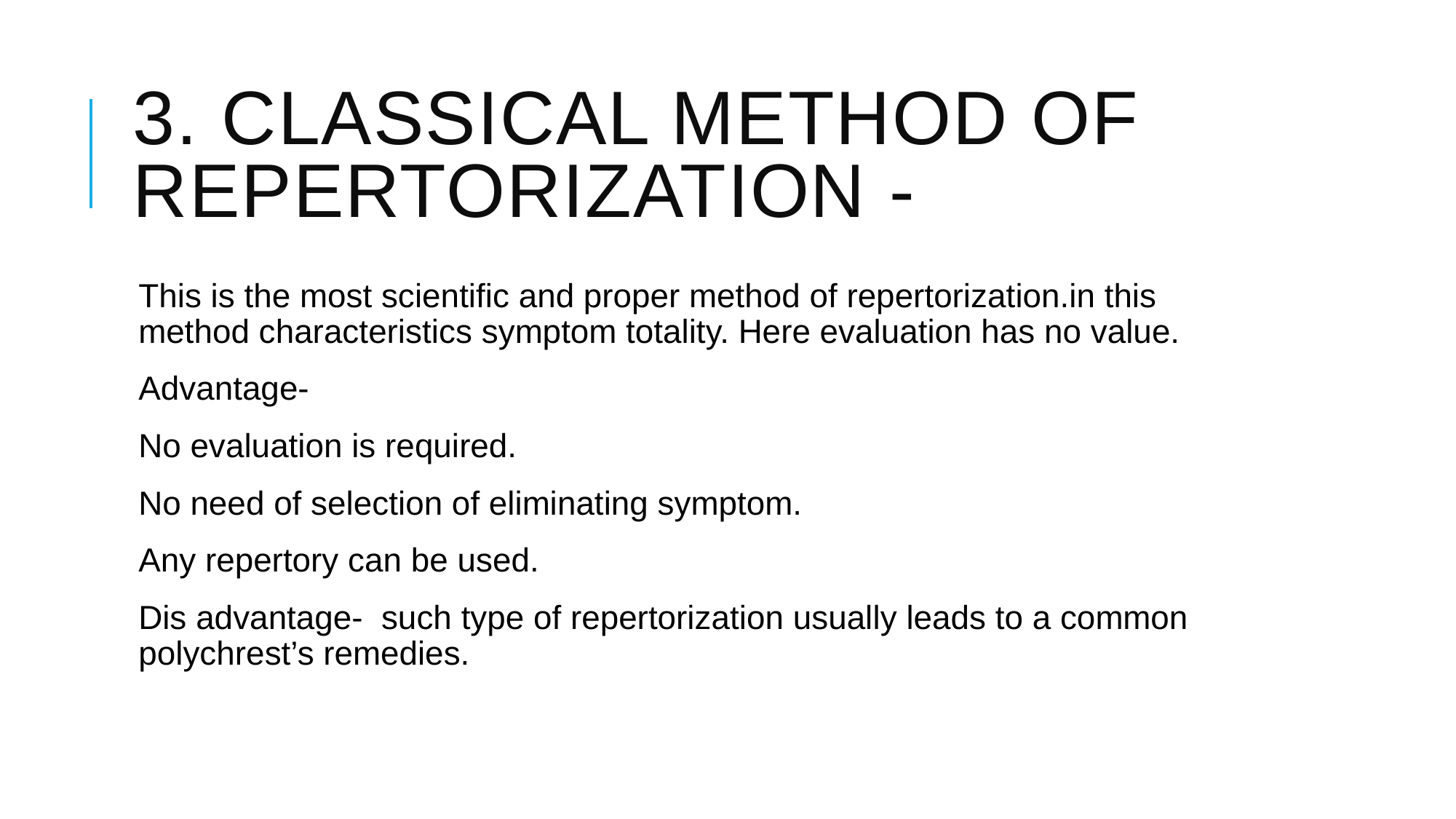

# 3. Classical method of repertorization -
This is the most scientific and proper method of repertorization.in this method characteristics symptom totality. Here evaluation has no value.
Advantage-
No evaluation is required.
No need of selection of eliminating symptom.
Any repertory can be used.
Dis advantage-  such type of repertorization usually leads to a common  polychrest’s remedies.